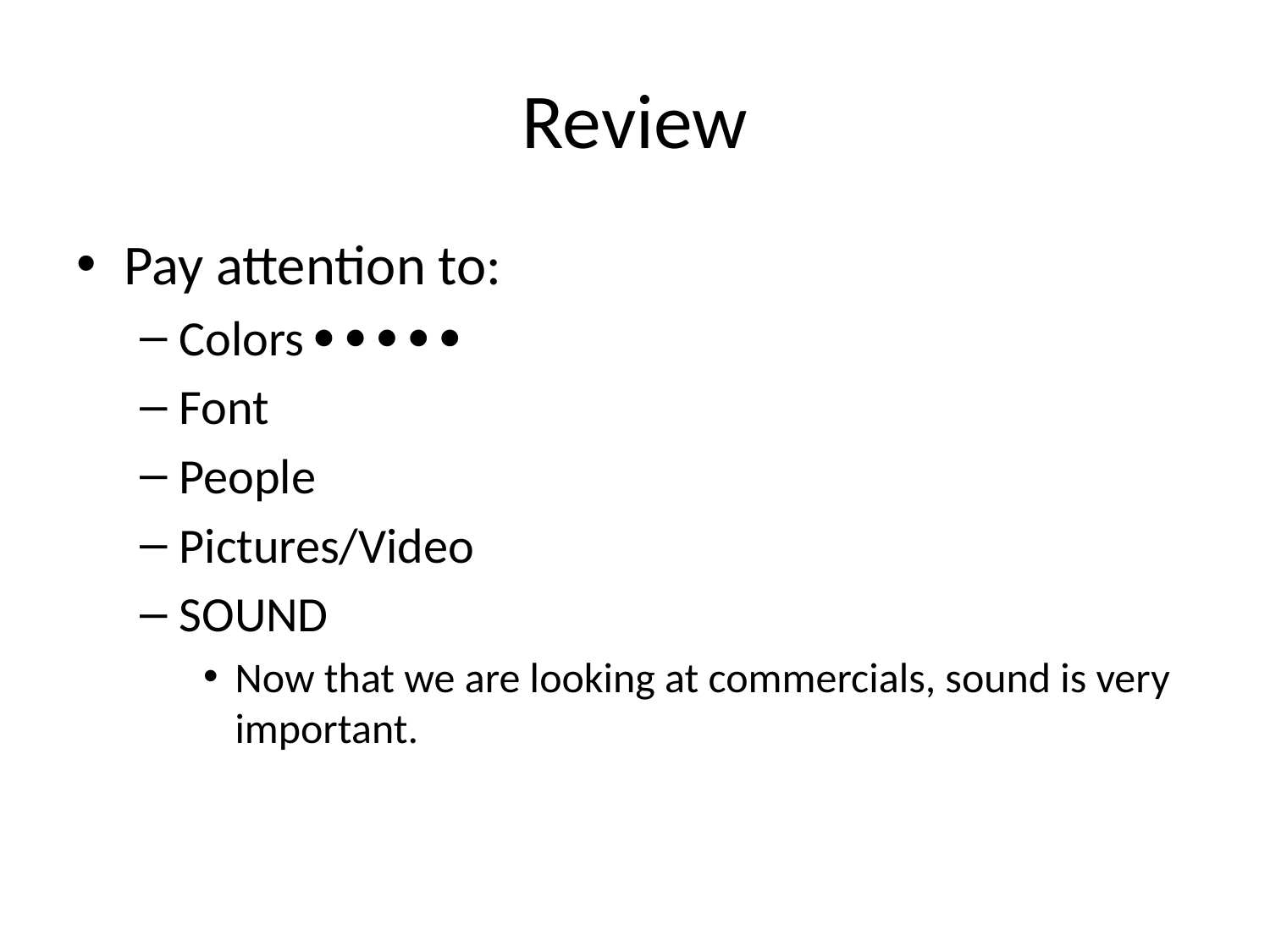

# Review
Pay attention to:
Colors • • • • •
Font
People
Pictures/Video
SOUND
Now that we are looking at commercials, sound is very important.